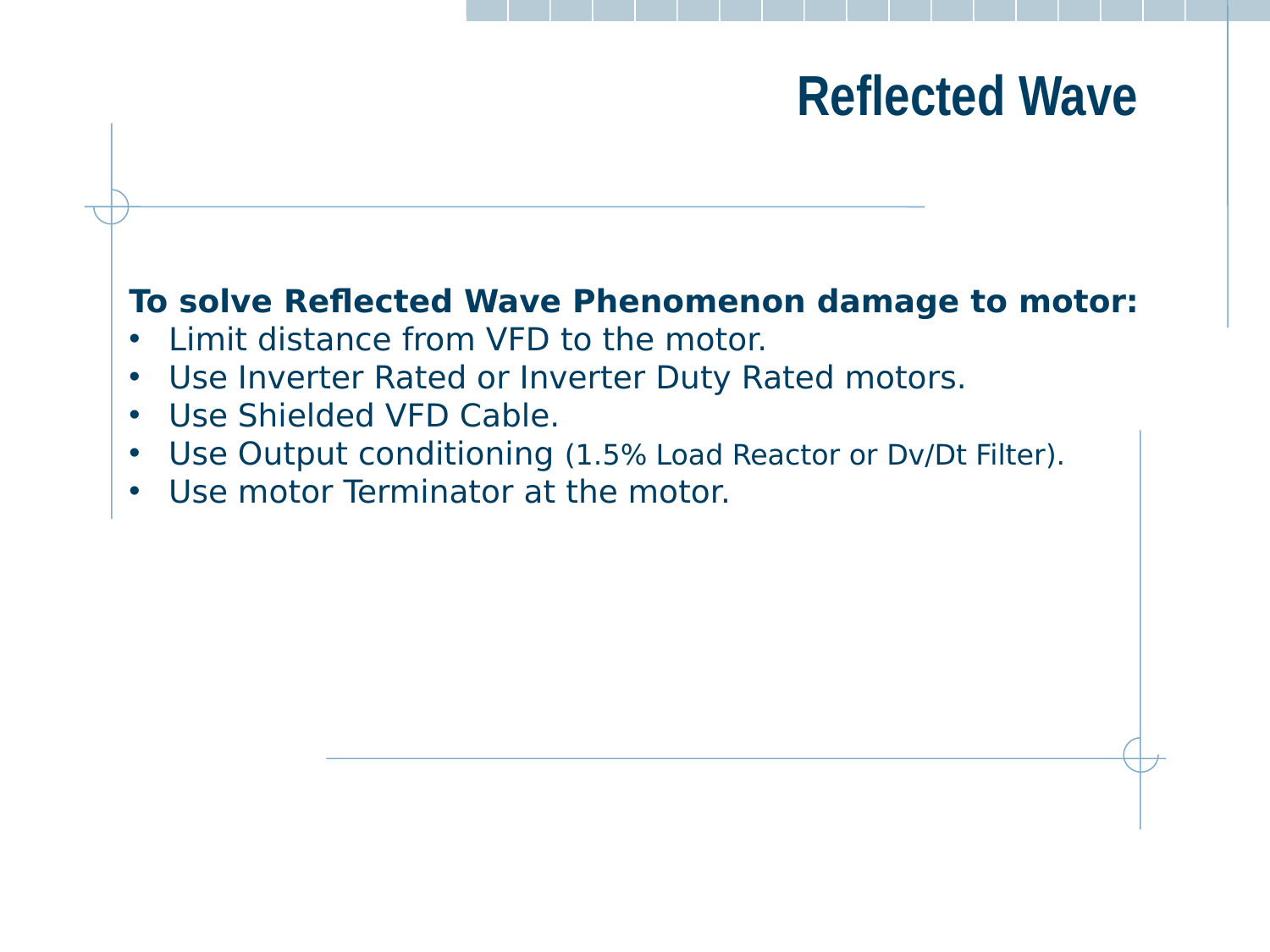

Reflected Wave
To solve Reflected Wave Phenomenon damage to motor:
Limit distance from VFD to the motor.
Use Inverter Rated or Inverter Duty Rated motors.
Use Shielded VFD Cable.
Use Output conditioning (1.5% Load Reactor or Dv/Dt Filter).
Use motor Terminator at the motor.